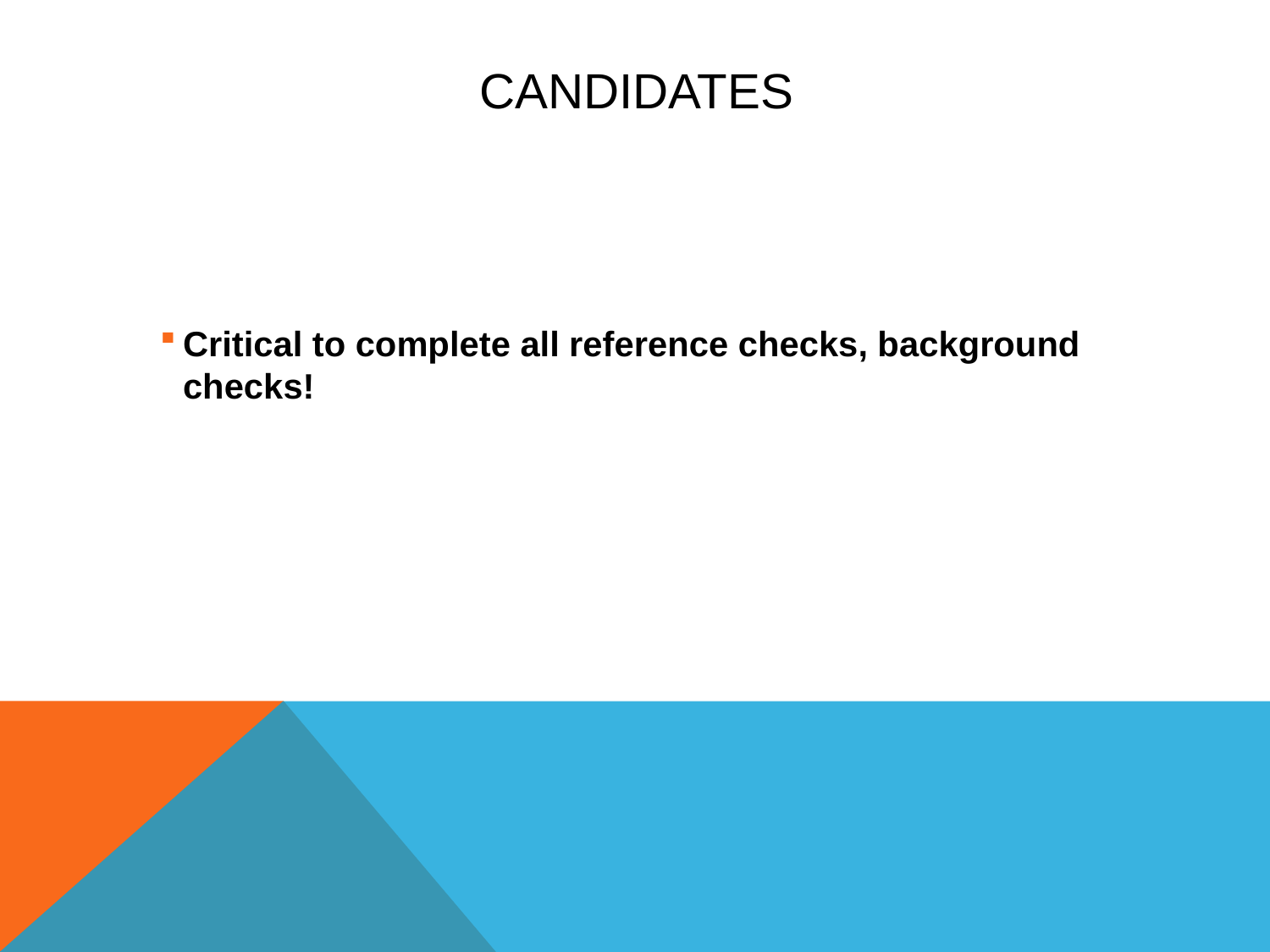

# Candidates

Critical to complete all reference checks, background checks!